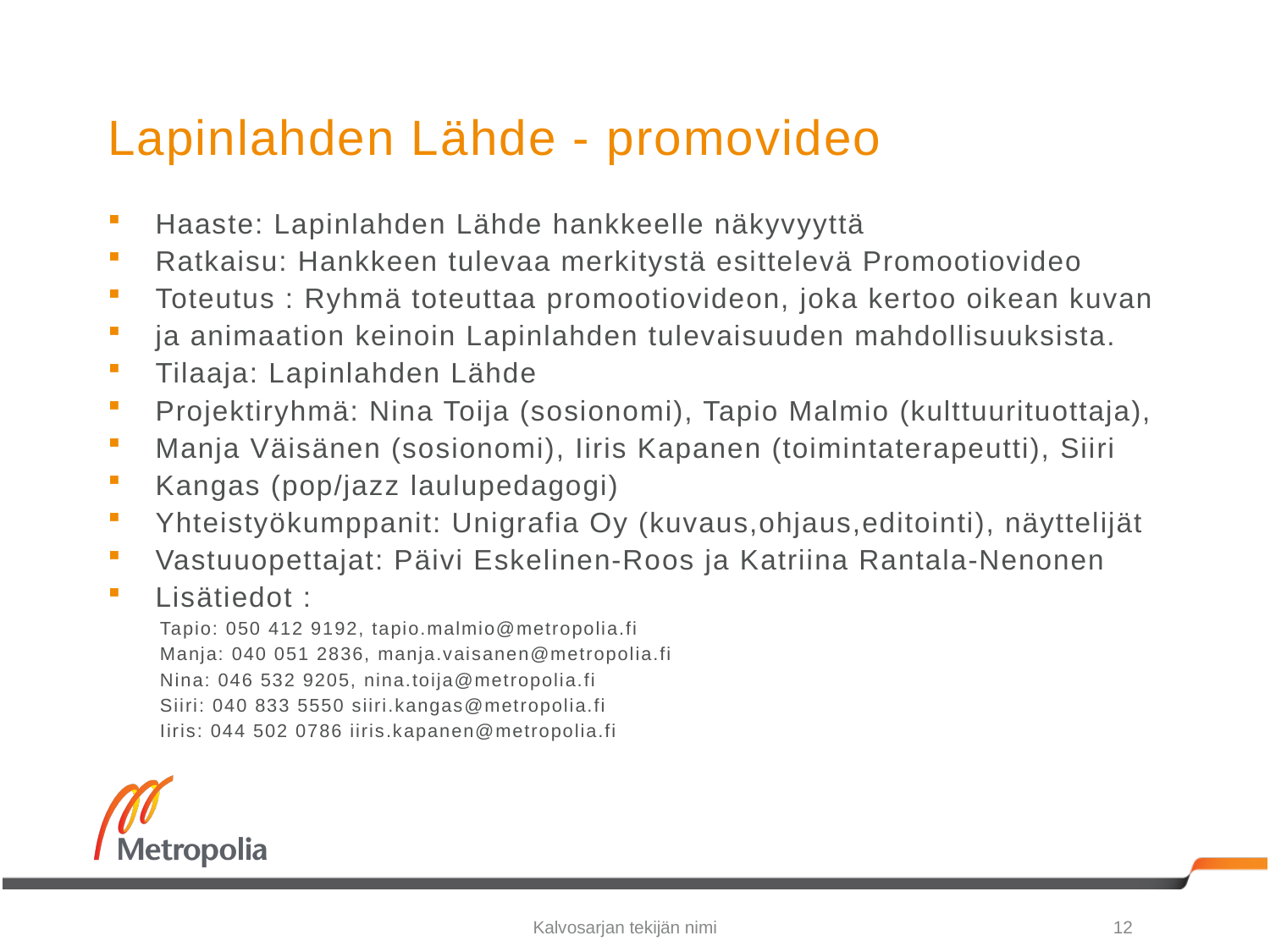

# Lapinlahden Lähde - promovideo
Haaste: Lapinlahden Lähde hankkeelle näkyvyyttä
Ratkaisu: Hankkeen tulevaa merkitystä esittelevä Promootiovideo
Toteutus : Ryhmä toteuttaa promootiovideon, joka kertoo oikean kuvan
ja animaation keinoin Lapinlahden tulevaisuuden mahdollisuuksista.
Tilaaja: Lapinlahden Lähde
Projektiryhmä: Nina Toija (sosionomi), Tapio Malmio (kulttuurituottaja),
Manja Väisänen (sosionomi), Iiris Kapanen (toimintaterapeutti), Siiri
Kangas (pop/jazz laulupedagogi)
Yhteistyökumppanit: Unigrafia Oy (kuvaus,ohjaus,editointi), näyttelijät
Vastuuopettajat: Päivi Eskelinen-Roos ja Katriina Rantala-Nenonen
Lisätiedot :
Tapio: 050 412 9192, tapio.malmio@metropolia.fi
Manja: 040 051 2836, manja.vaisanen@metropolia.fi
Nina: 046 532 9205, nina.toija@metropolia.fi
Siiri: 040 833 5550 siiri.kangas@metropolia.fi
Iiris: 044 502 0786 iiris.kapanen@metropolia.fi

Kalvosarjan tekijän nimi
12